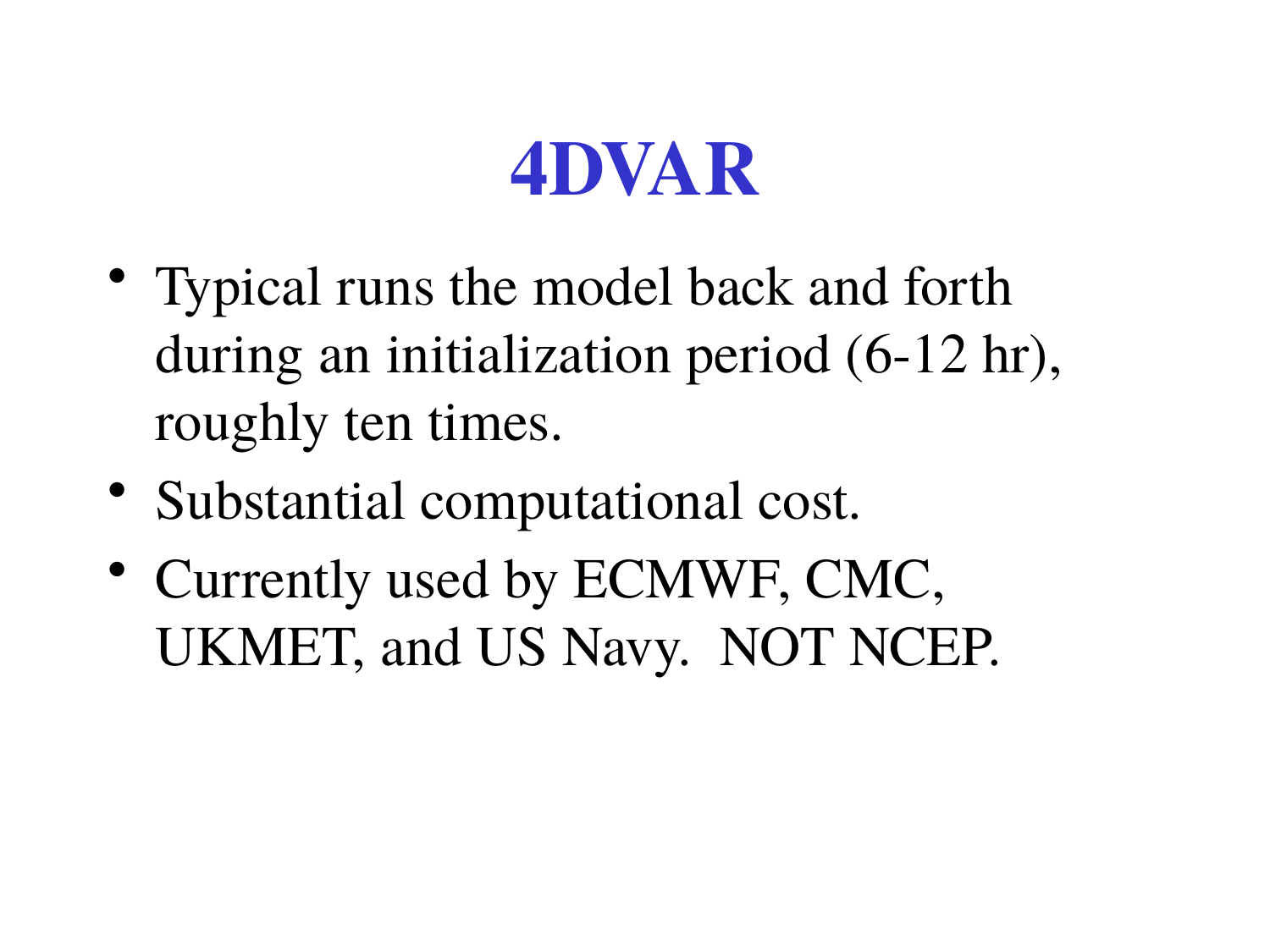

# 4DVAR
Typical runs the model back and forth during an initialization period (6-12 hr), roughly ten times.
Substantial computational cost.
Currently used by ECMWF, CMC, UKMET, and US Navy.  NOT NCEP.